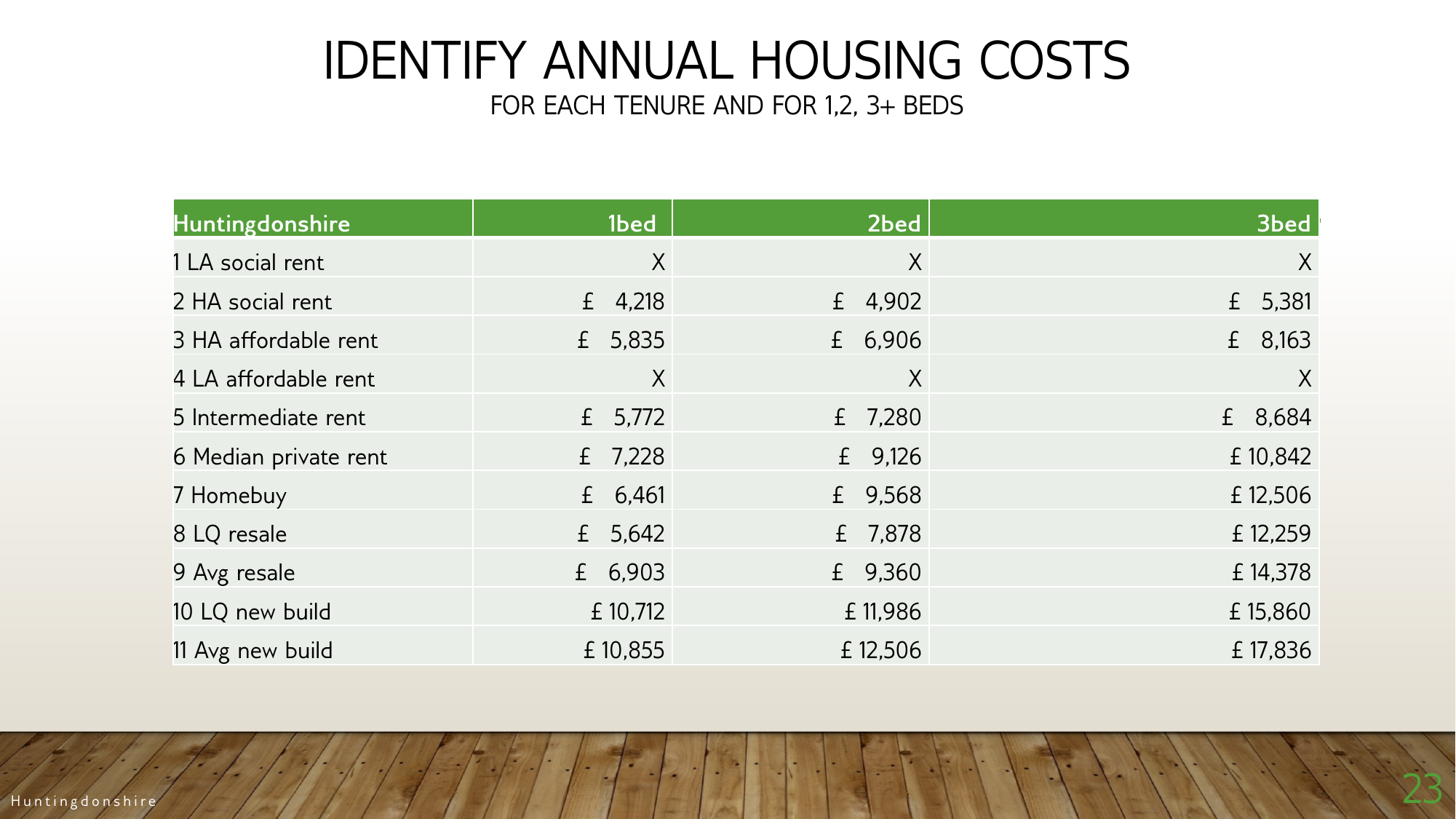

# Identify annual housing costs For each tenure and for 1,2, 3+ beds
| Huntingdonshire | 1bed | 2bed | 3bed |
| --- | --- | --- | --- |
| 1 LA social rent | X | X | X |
| 2 HA social rent | £ 4,218 | £ 4,902 | £ 5,381 |
| 3 HA affordable rent | £ 5,835 | £ 6,906 | £ 8,163 |
| 4 LA affordable rent | X | X | X |
| 5 Intermediate rent | £ 5,772 | £ 7,280 | £ 8,684 |
| 6 Median private rent | £ 7,228 | £ 9,126 | £ 10,842 |
| 7 Homebuy | £ 6,461 | £ 9,568 | £ 12,506 |
| 8 LQ resale | £ 5,642 | £ 7,878 | £ 12,259 |
| 9 Avg resale | £ 6,903 | £ 9,360 | £ 14,378 |
| 10 LQ new build | £ 10,712 | £ 11,986 | £ 15,860 |
| 11 Avg new build | £ 10,855 | £ 12,506 | £ 17,836 |
23
Huntingdonshire